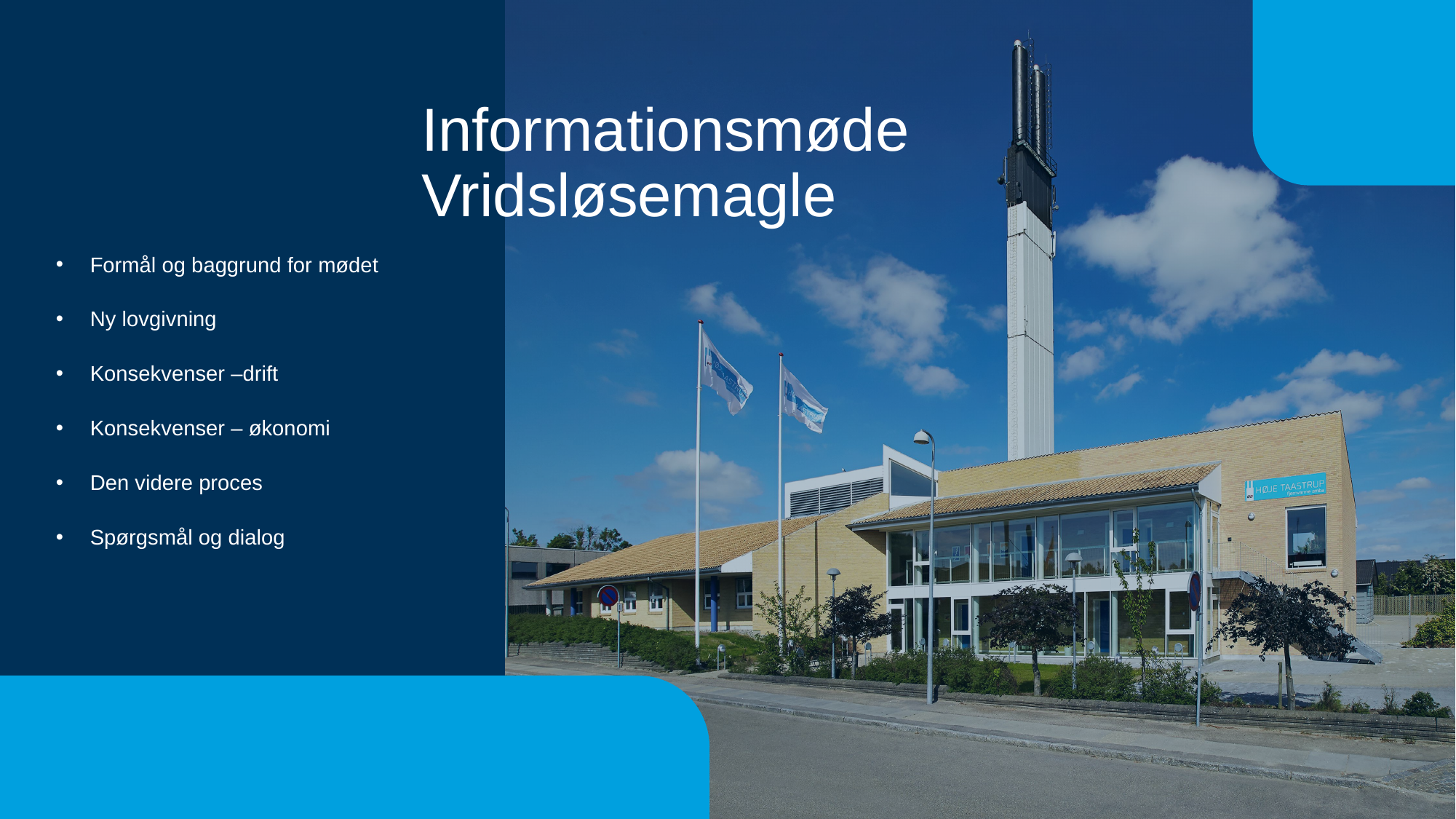

Informationsmøde
Vridsløsemagle

Formål og baggrund for mødet
Ny lovgivning
Konsekvenser –drift
Konsekvenser – økonomi
Den videre proces
Spørgsmål og dialog